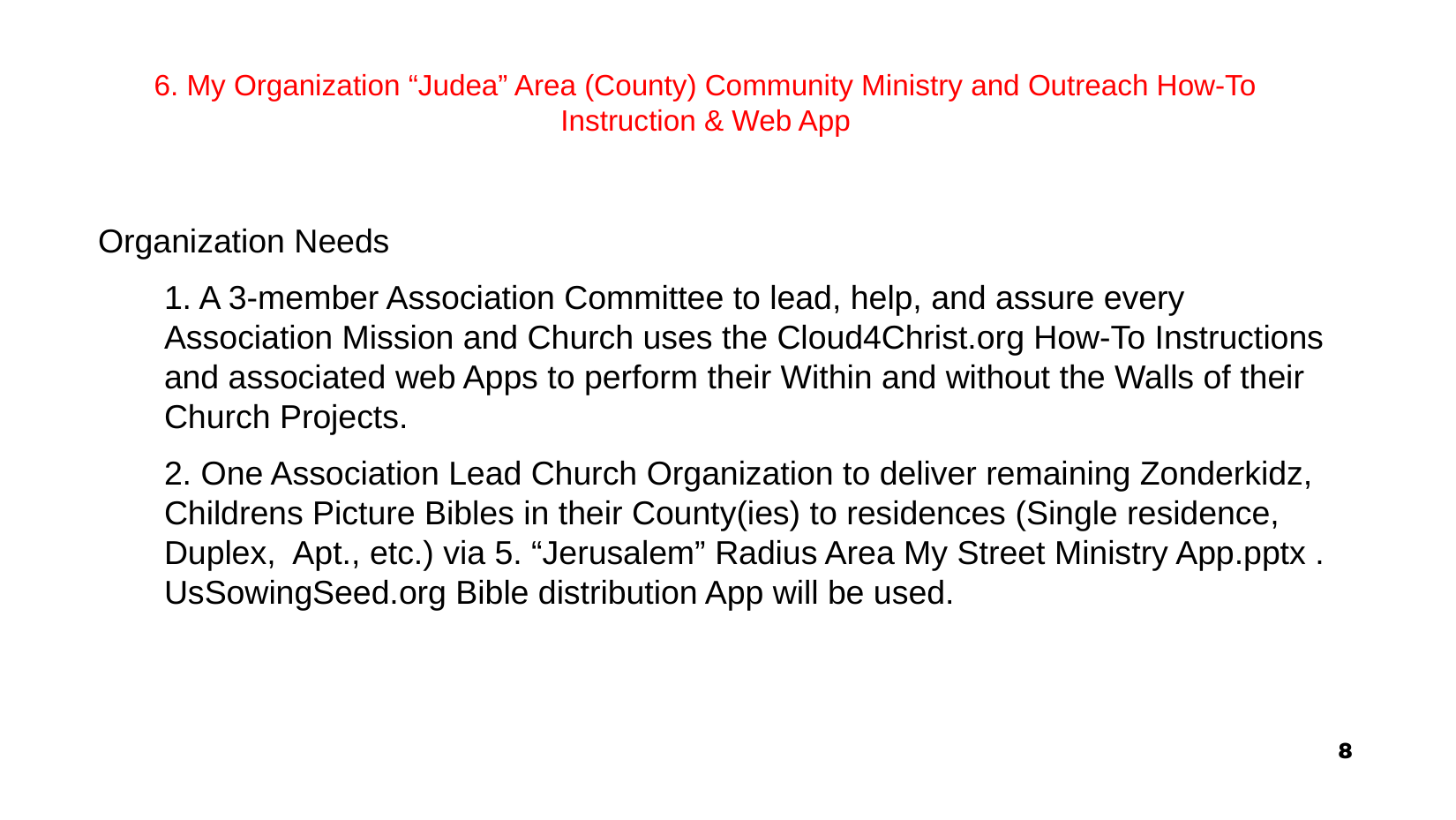

6. My Organization “Judea” Area (County) Community Ministry and Outreach How-To Instruction & Web App
Organization Needs
	1. A 3-member Association Committee to lead, help, and assure every Association Mission and Church uses the Cloud4Christ.org How-To Instructions and associated web Apps to perform their Within and without the Walls of their Church Projects.
	2. One Association Lead Church Organization to deliver remaining Zonderkidz, Childrens Picture Bibles in their County(ies) to residences (Single residence, Duplex,  Apt., etc.) via 5. “Jerusalem” Radius Area My Street Ministry App.pptx . UsSowingSeed.org Bible distribution App will be used.
8